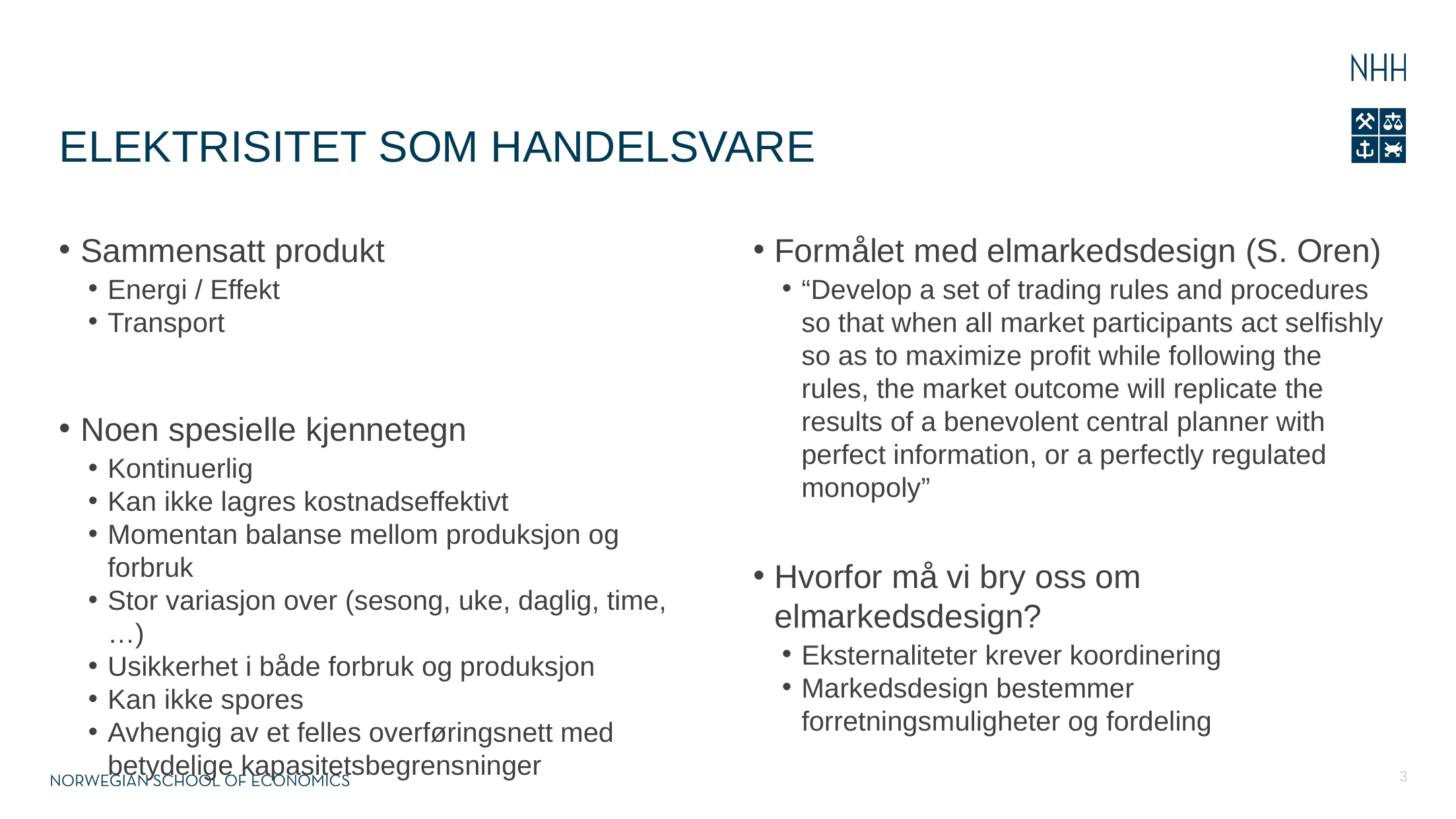

# Elektrisitet som handelsvare
Sammensatt produkt
Energi / Effekt
Transport

Noen spesielle kjennetegn
Kontinuerlig
Kan ikke lagres kostnadseffektivt
Momentan balanse mellom produksjon og forbruk
Stor variasjon over (sesong, uke, daglig, time,…)
Usikkerhet i både forbruk og produksjon
Kan ikke spores
Avhengig av et felles overføringsnett med betydelige kapasitetsbegrensninger

Formålet med elmarkedsdesign (S. Oren)
“Develop a set of trading rules and procedures so that when all market participants act selfishly so as to maximize profit while following the rules, the market outcome will replicate the results of a benevolent central planner with perfect information, or a perfectly regulated monopoly”

Hvorfor må vi bry oss om elmarkedsdesign?
Eksternaliteter krever koordinering
Markedsdesign bestemmer forretningsmuligheter og fordeling
3